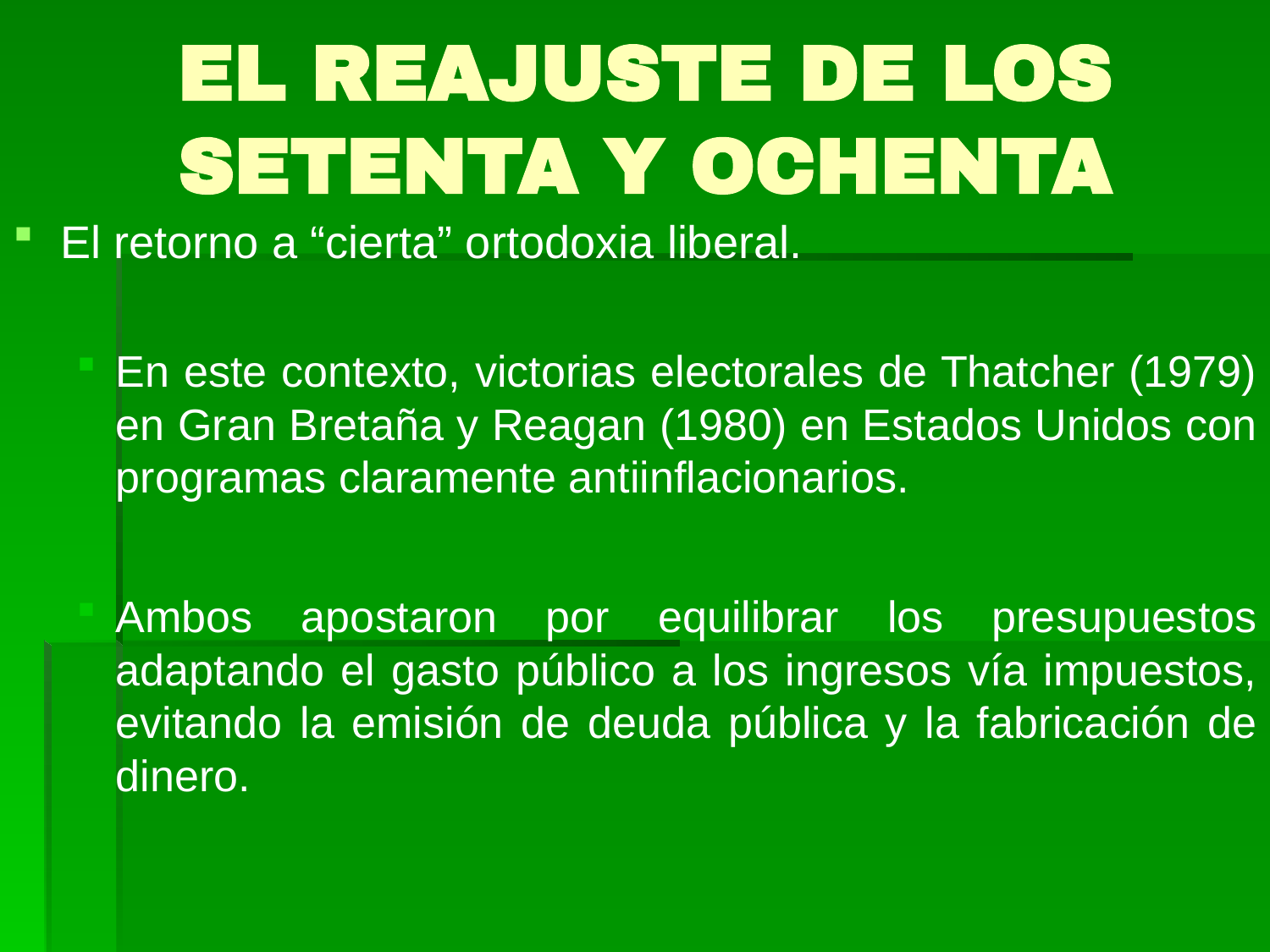

# EL REAJUSTE DE LOS SETENTA Y OCHENTA
El retorno a “cierta” ortodoxia liberal.

En este contexto, victorias electorales de Thatcher (1979) en Gran Bretaña y Reagan (1980) en Estados Unidos con programas claramente antiinflacionarios.

Ambos apostaron por equilibrar los presupuestos adaptando el gasto público a los ingresos vía impuestos, evitando la emisión de deuda pública y la fabricación de dinero.